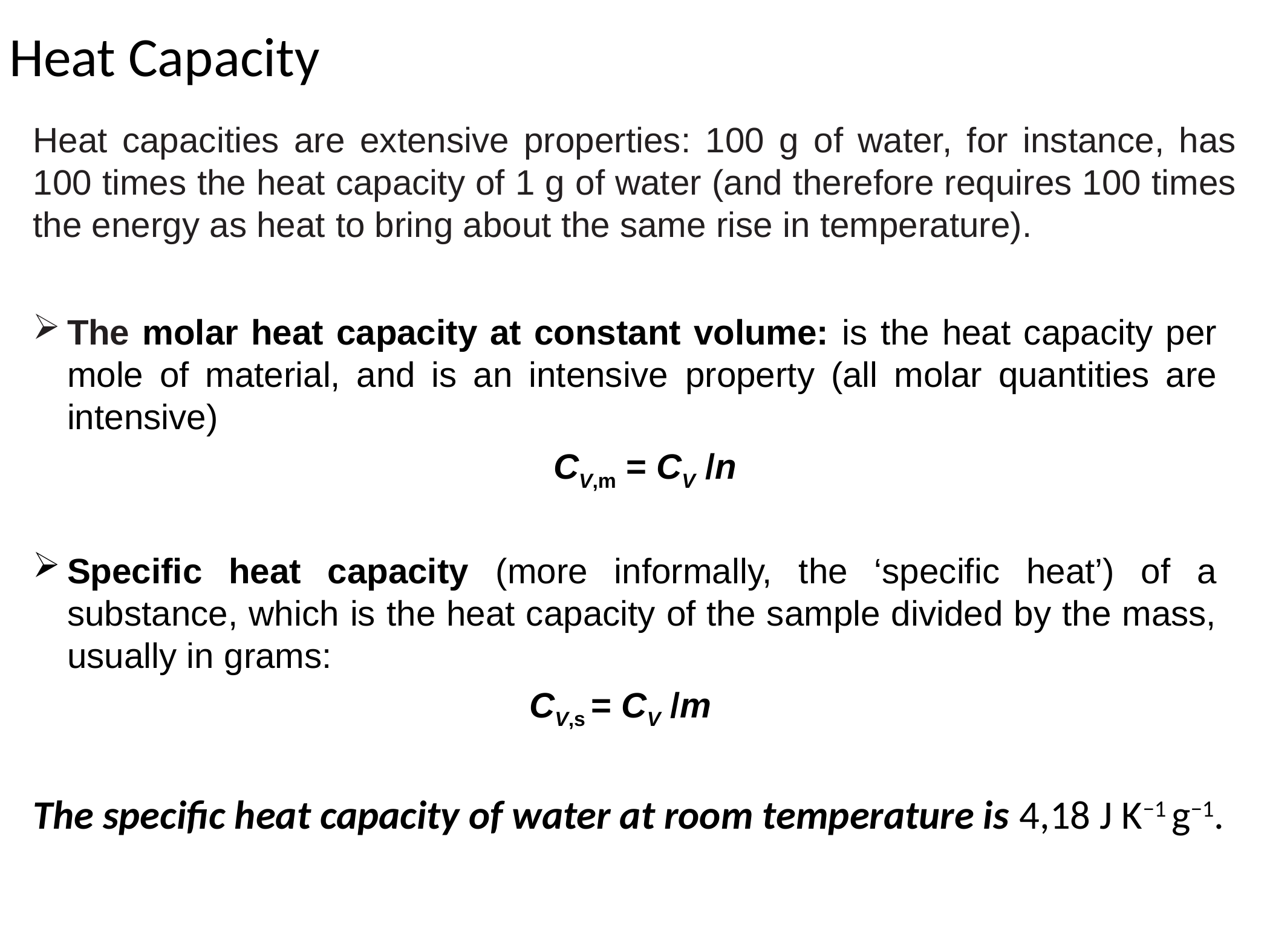

# Heat Capacity
Heat capacities are extensive properties: 100 g of water, for instance, has 100 times the heat capacity of 1 g of water (and therefore requires 100 times the energy as heat to bring about the same rise in temperature).
The molar heat capacity at constant volume: is the heat capacity per mole of material, and is an intensive property (all molar quantities are intensive)
    CV,m = CV /n

Specific heat capacity (more informally, the ‘specific heat’) of a substance, which is the heat capacity of the sample divided by the mass, usually in grams:
CV,s = CV /m
The specific heat capacity of water at room temperature is 4,18 J K−1 g−1.